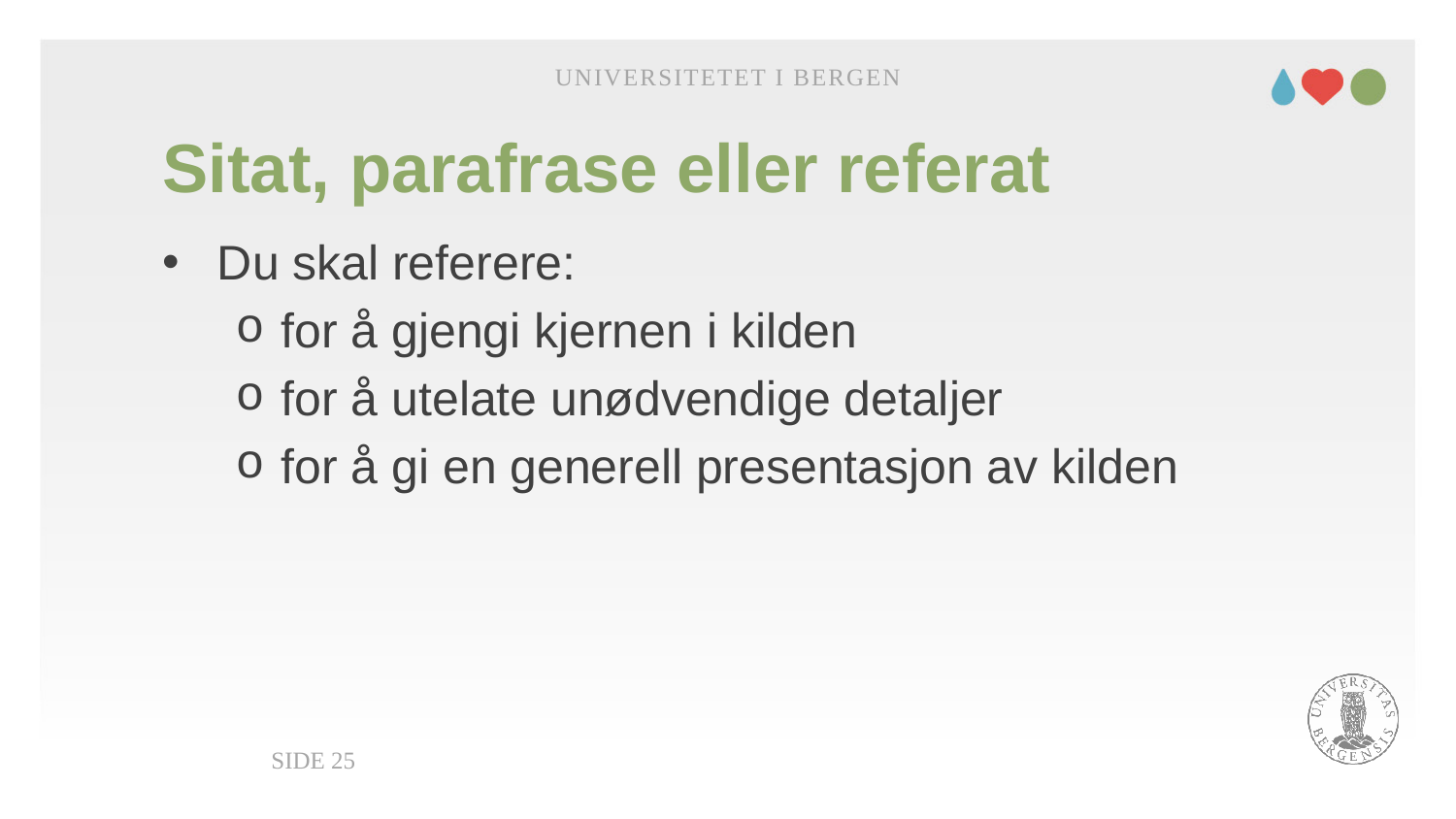

Universitetet i Bergen
# Sitat, parafrase eller referat
Du skal referere:
for å gjengi kjernen i kilden
for å utelate unødvendige detaljer
for å gi en generell presentasjon av kilden

Side 25